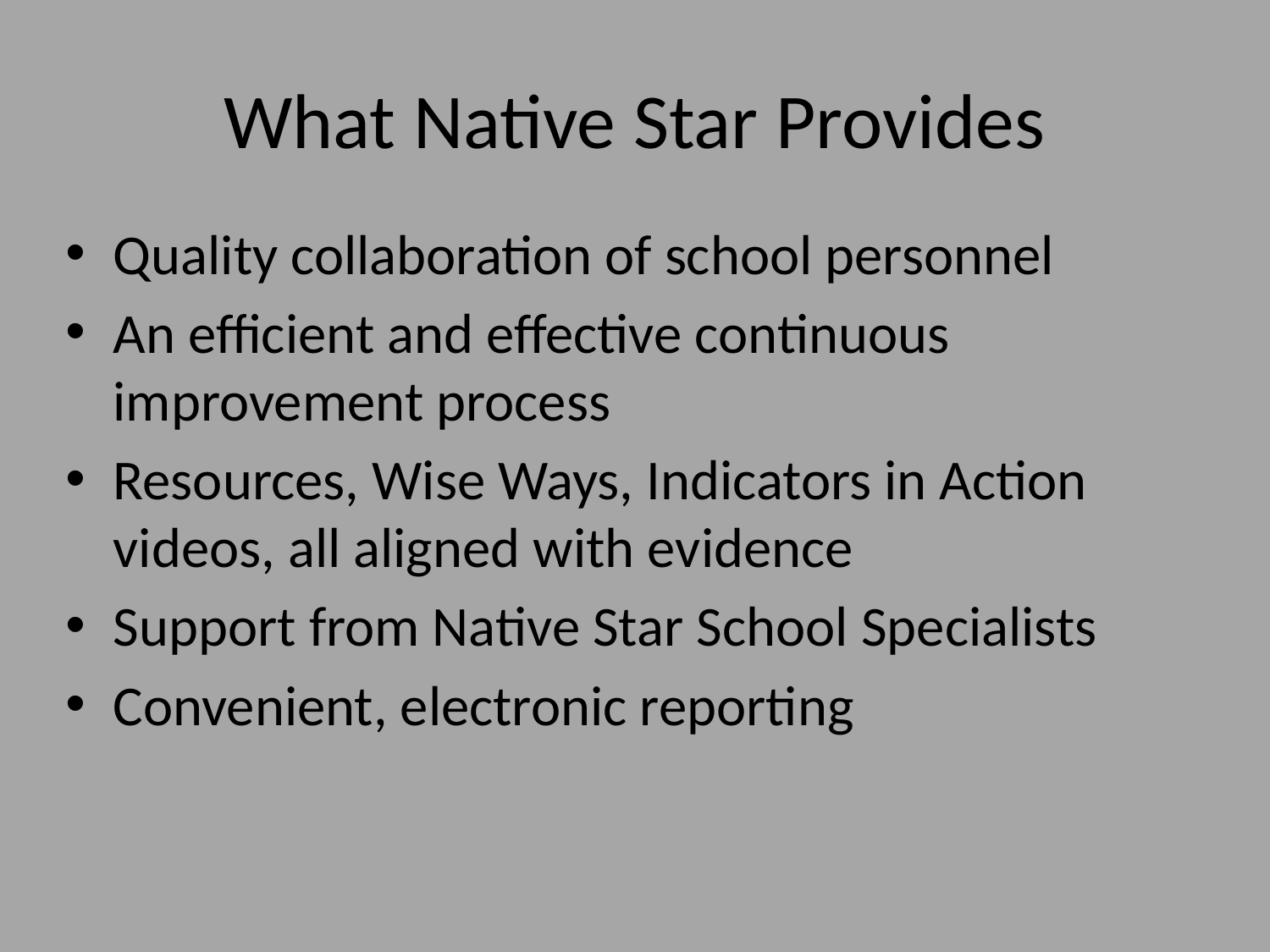

# What Native Star Provides
Quality collaboration of school personnel
An efficient and effective continuous improvement process
Resources, Wise Ways, Indicators in Action videos, all aligned with evidence
Support from Native Star School Specialists
Convenient, electronic reporting